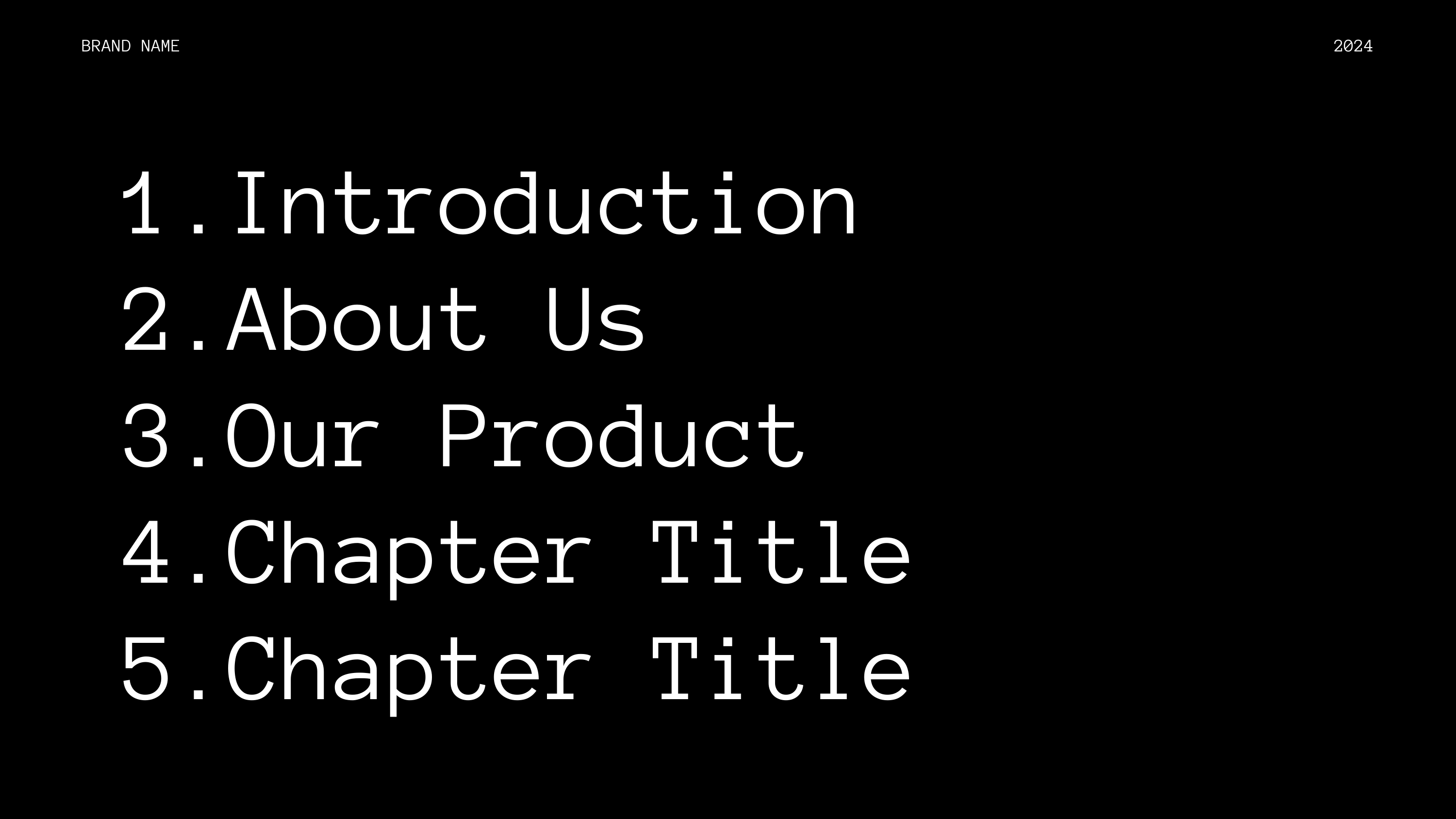

BRAND NAME
2024
Introduction
About Us
Our Product
Chapter Title
Chapter Title